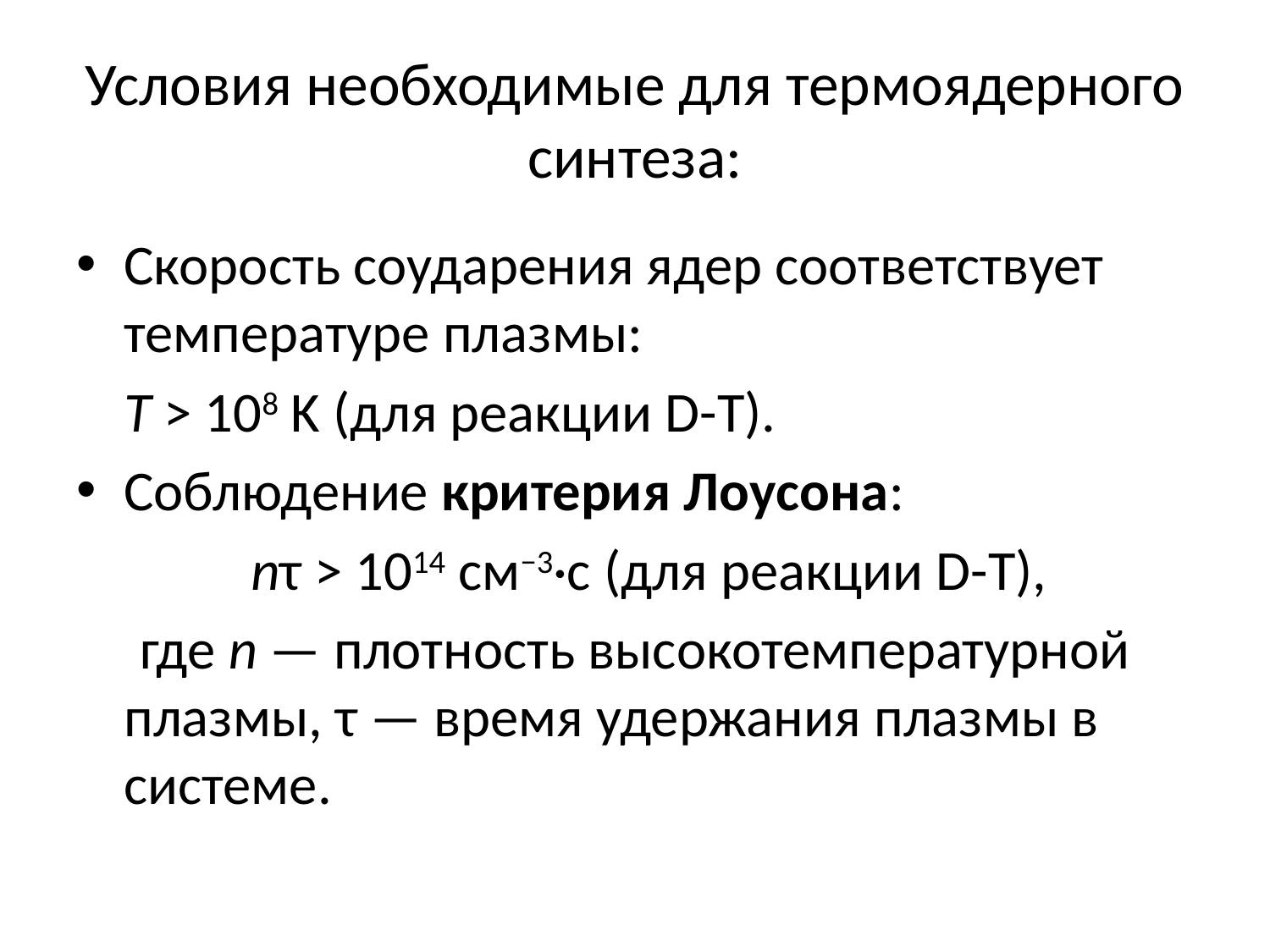

# Условия необходимые для термоядерного синтеза:
Скорость соударения ядер соответствует температуре плазмы:
	T > 108 K (для реакции D-T).
Соблюдение критерия Лоусона:
		nτ > 1014 см−3·с (для реакции D-T),
     где n — плотность высокотемпературной плазмы, τ — время удержания плазмы в системе.